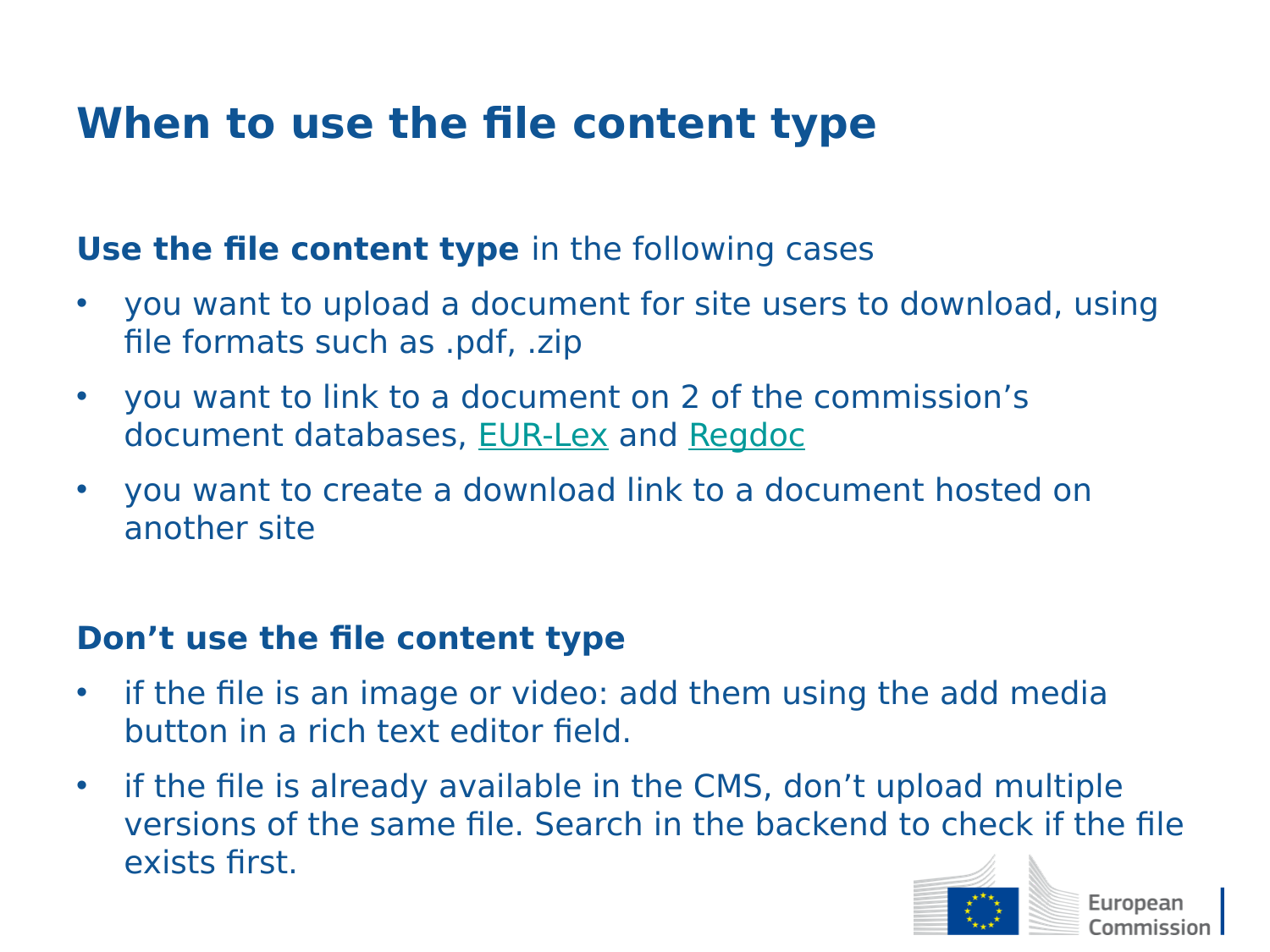

# When to use the file content type
Use the file content type in the following cases
you want to upload a document for site users to download, using file formats such as .pdf, .zip
you want to link to a document on 2 of the commission’s document databases, EUR-Lex and Regdoc
you want to create a download link to a document hosted on another site

Don’t use the file content type
if the file is an image or video: add them using the add media button in a rich text editor field.
if the file is already available in the CMS, don’t upload multiple versions of the same file. Search in the backend to check if the file exists first.